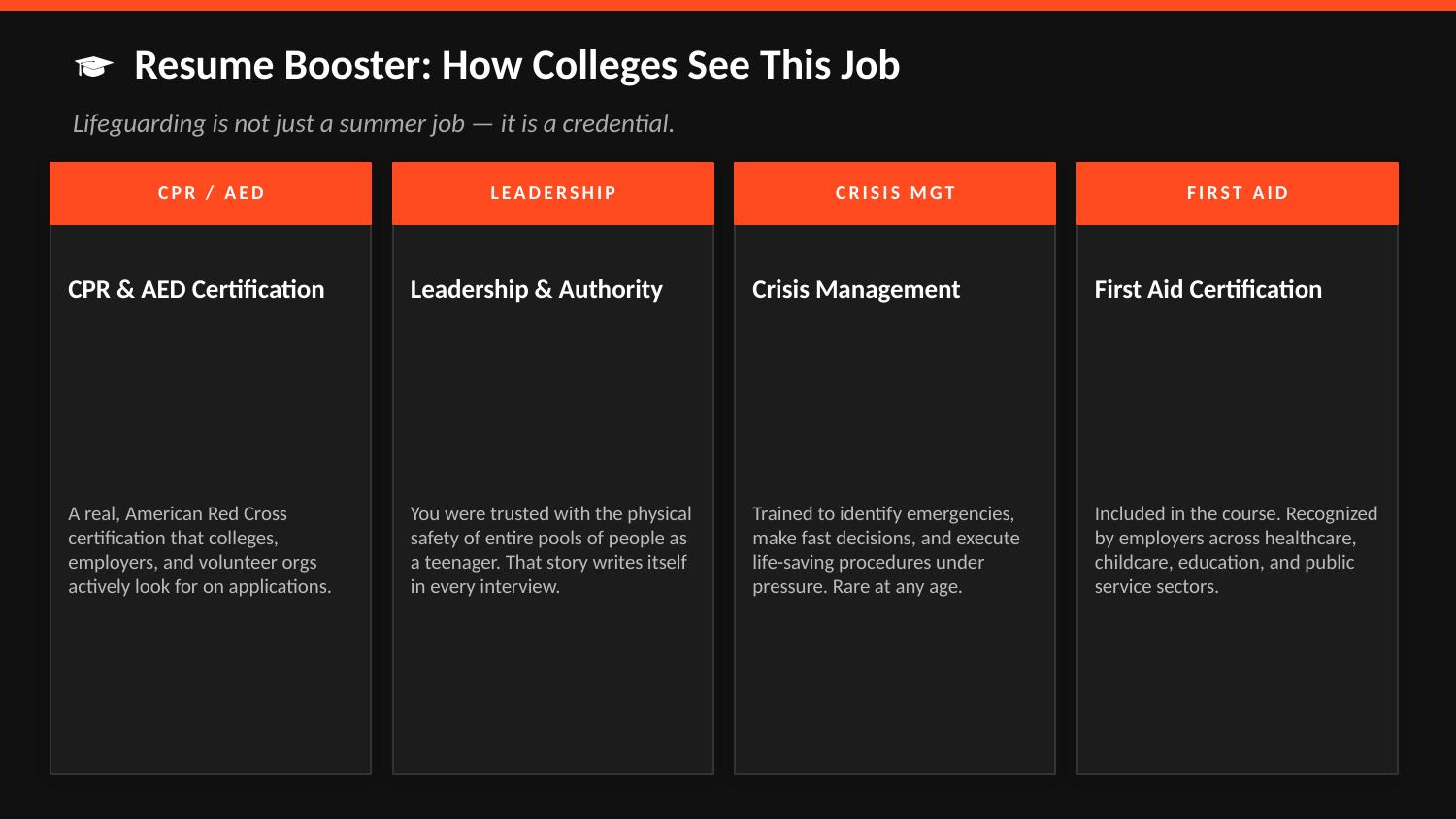

🎓  Resume Booster: How Colleges See This Job
Lifeguarding is not just a summer job — it is a credential.

CPR / AED
LEADERSHIP
CRISIS MGT
FIRST AID
CPR & AED Certification
Leadership & Authority
Crisis Management
First Aid Certification
A real, American Red Cross certification that colleges, employers, and volunteer orgs actively look for on applications.
You were trusted with the physical safety of entire pools of people as a teenager. That story writes itself in every interview.
Trained to identify emergencies, make fast decisions, and execute life-saving procedures under pressure. Rare at any age.
Included in the course. Recognized by employers across healthcare, childcare, education, and public service sectors.